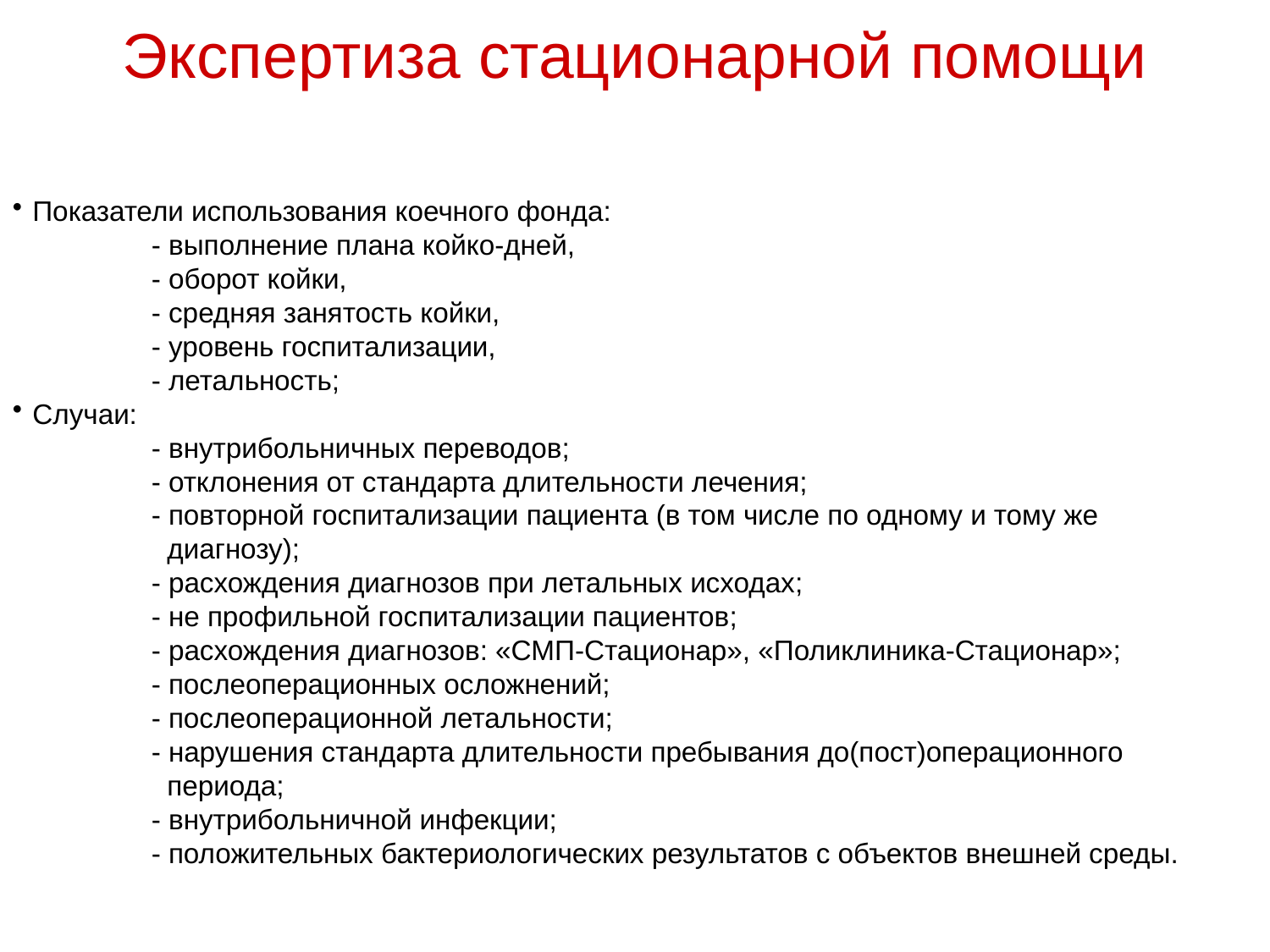

# Экспертиза стационарной помощи

 Показатели использования коечного фонда:
	- выполнение плана койко-дней,
	- оборот койки,
	- средняя занятость койки,
	- уровень госпитализации,
	- летальность;
 Случаи:
	- внутрибольничных переводов;
	- отклонения от стандарта длительности лечения;
	- повторной госпитализации пациента (в том числе по одному и тому же
	  диагнозу);
	- расхождения диагнозов при летальных исходах;
	- не профильной госпитализации пациентов;
	- расхождения диагнозов: «СМП-Стационар», «Поликлиника-Стационар»;
	- послеоперационных осложнений;
	- послеоперационной летальности;
	- нарушения стандарта длительности пребывания до(пост)операционного
	  периода;
	- внутрибольничной инфекции;
	- положительных бактериологических результатов с объектов внешней среды.